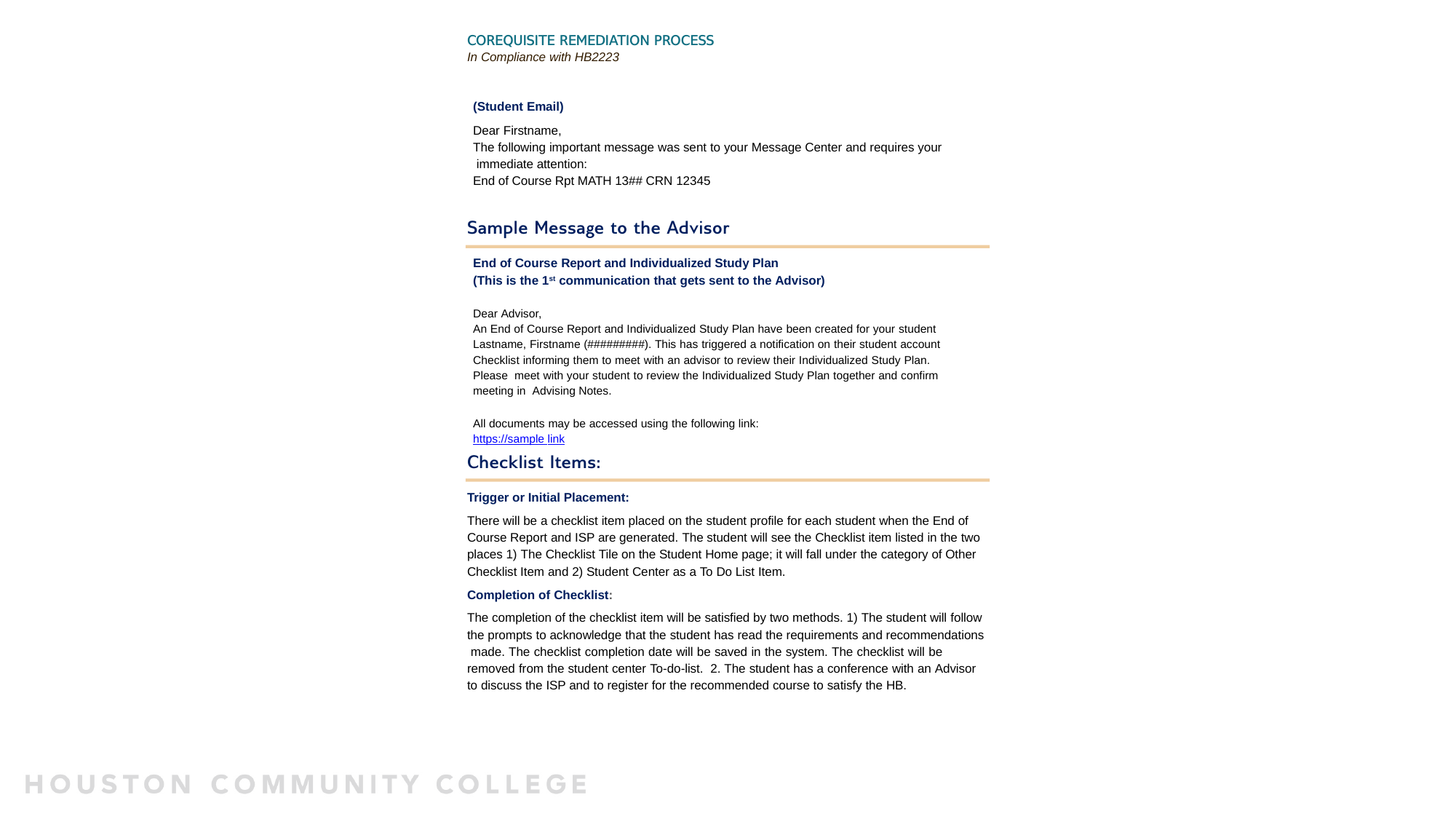

19
COREQUISITE REMEDIATION PROCESS
In Compliance with HB2223

(Student Email)
Dear Firstname,
The following important message was sent to your Message Center and requires your  immediate attention:
End of Course Rpt MATH 13## CRN 12345

Sample Message to the Advisor
End of Course Report and Individualized Study Plan
(This is the 1st communication that gets sent to the Advisor)

Dear Advisor,
An End of Course Report and Individualized Study Plan have been created for your student  Lastname, Firstname (#########). This has triggered a notification on their student account  Checklist informing them to meet with an advisor to review their Individualized Study Plan. Please  meet with your student to review the Individualized Study Plan together and confirm meeting in  Advising Notes.

All documents may be accessed using the following link:
https://sample link
Checklist Items:
Trigger or Initial Placement:
There will be a checklist item placed on the student profile for each student when the End of  Course Report and ISP are generated. The student will see the Checklist item listed in the two  places 1) The Checklist Tile on the Student Home page; it will fall under the category of Other  Checklist Item and 2) Student Center as a To Do List Item.
Completion of Checklist:
The completion of the checklist item will be satisfied by two methods. 1) The student will follow  the prompts to acknowledge that the student has read the requirements and recommendations  made. The checklist completion date will be saved in the system. The checklist will be  removed from the student center To-do-list. 2. The student has a conference with an Advisor  to discuss the ISP and to register for the recommended course to satisfy the HB.